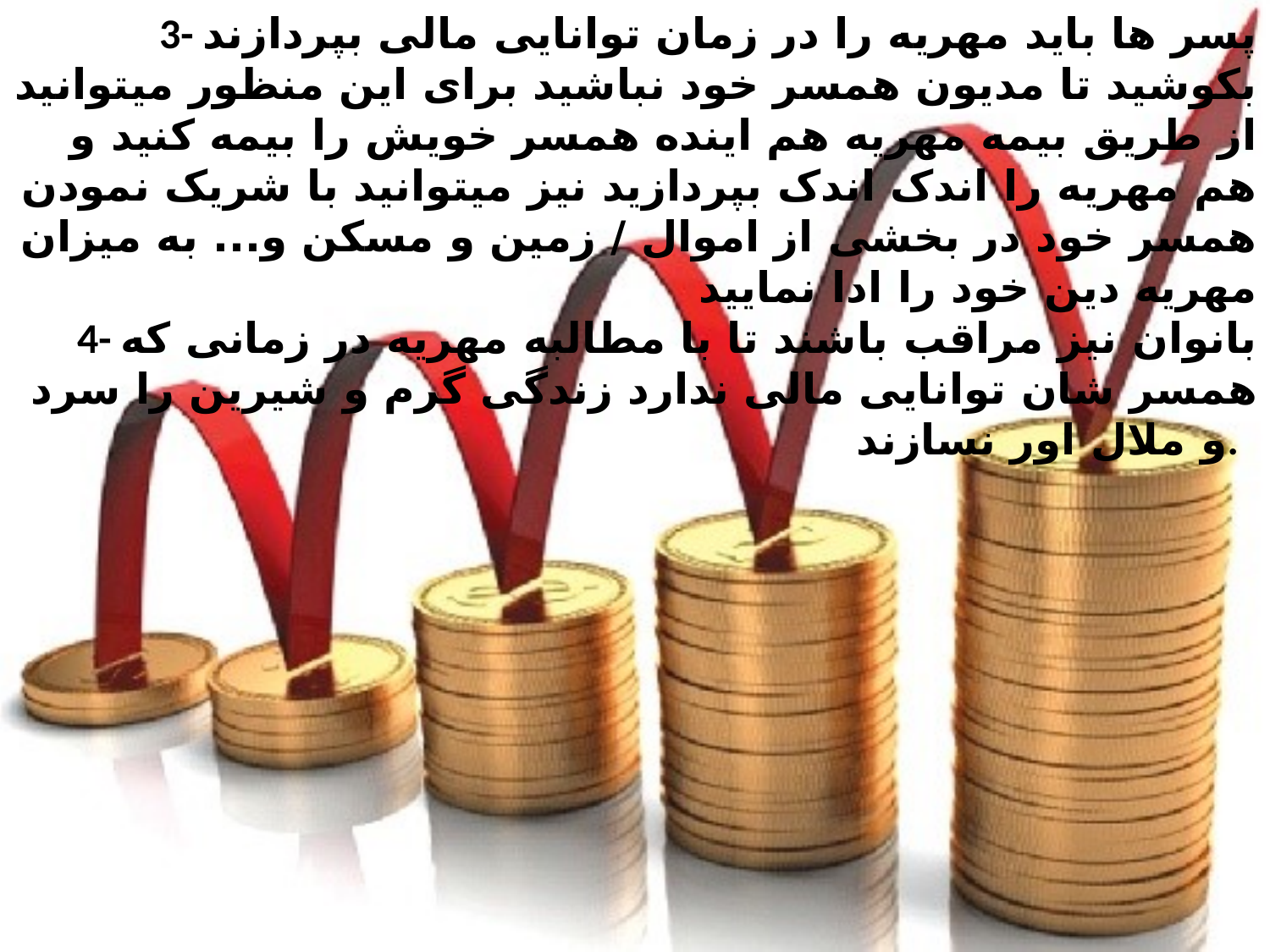

3- پسر ها باید مهریه را در زمان توانایی مالی بپردازند بکوشید تا مدیون همسر خود نباشید برای این منظور میتوانید از طریق بیمه مهریه هم اینده همسر خویش را بیمه کنید و هم مهریه را اندک اندک بپردازید نیز میتوانید با شریک نمودن همسر خود در بخشی از اموال / زمین و مسکن و... به میزان مهریه دین خود را ادا نمایید
4- بانوان نیز مراقب باشند تا با مطالبه مهریه در زمانی که همسر شان توانایی مالی ندارد زندگی گرم و شیرین را سرد و ملال اور نسازند.